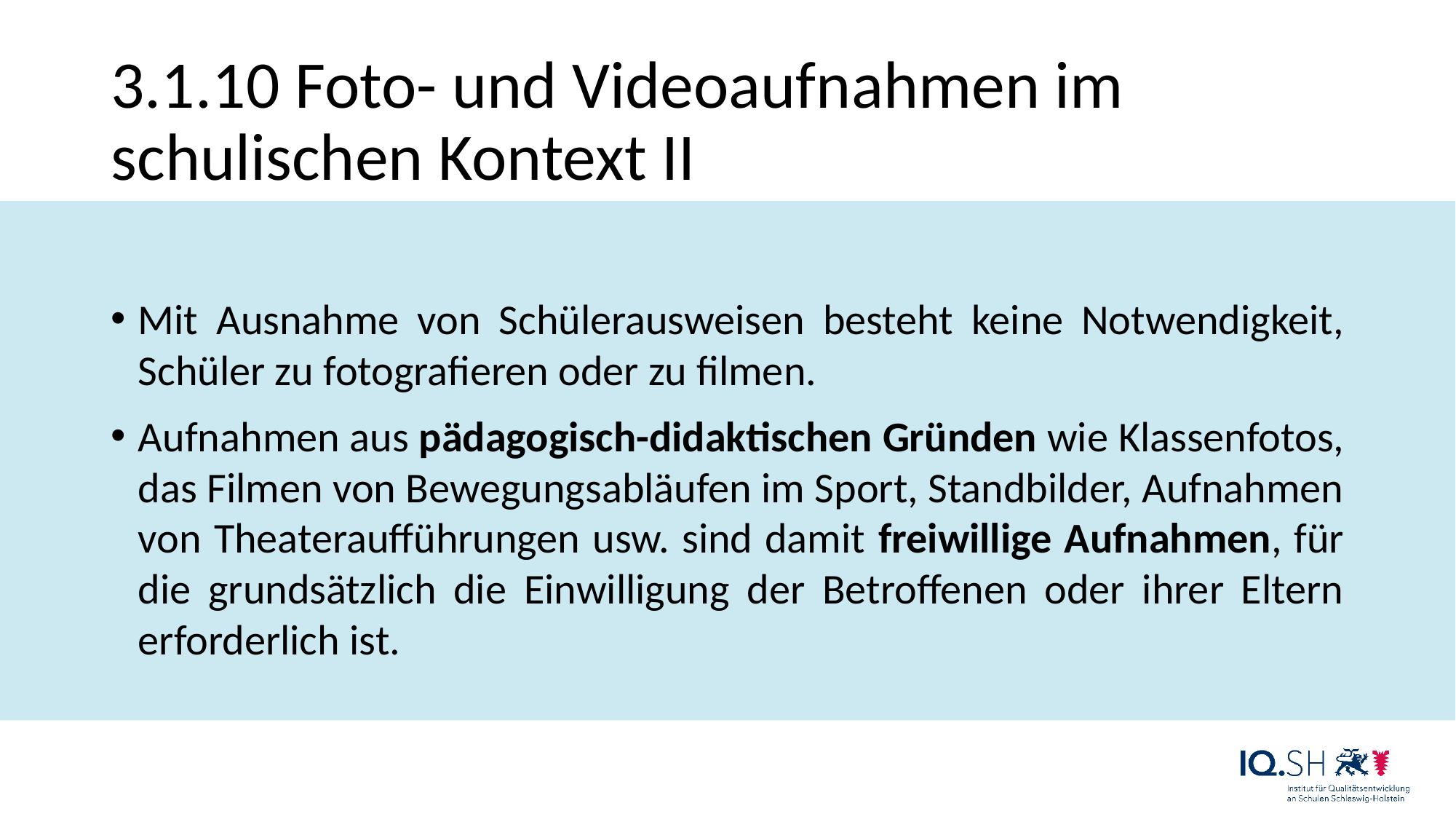

# 3.1.10 Foto- und Videoaufnahmen im schulischen Kontext II
Mit Ausnahme von Schülerausweisen besteht keine Notwendigkeit, Schüler zu fotografieren oder zu filmen.
Aufnahmen aus pädagogisch-didaktischen Gründen wie Klassenfotos, das Filmen von Bewegungsabläufen im Sport, Standbilder, Aufnahmen von Theateraufführungen usw. sind damit freiwillige Aufnahmen, für die grundsätzlich die Einwilligung der Betroffenen oder ihrer Eltern erforderlich ist.